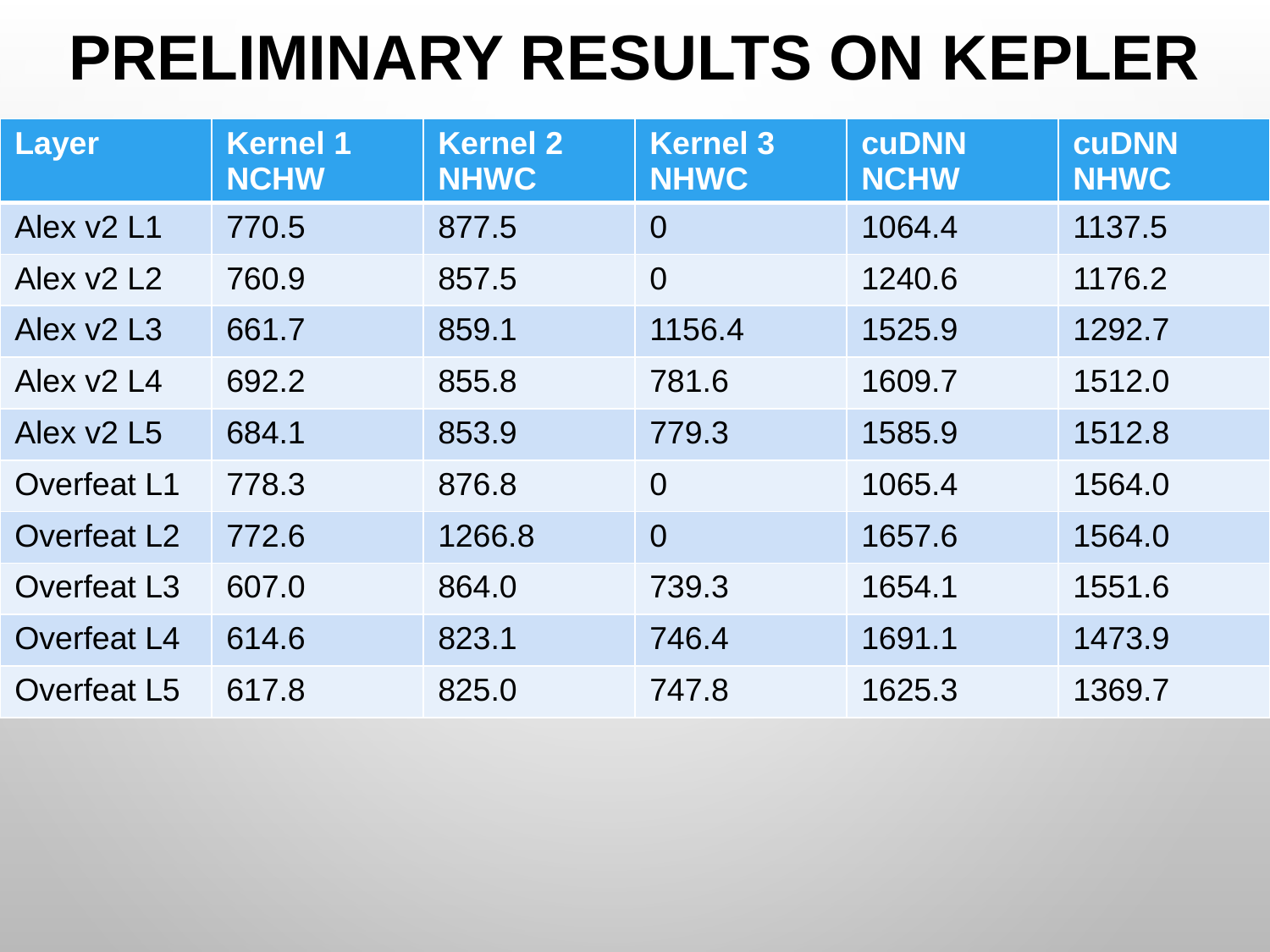

# Preliminary Results on Kepler
| Layer | Kernel 1 NCHW | Kernel 2 NHWC | Kernel 3 NHWC | cuDNN NCHW | cuDNN NHWC |
| --- | --- | --- | --- | --- | --- |
| Alex v2 L1 | 770.5 | 877.5 | 0 | 1064.4 | 1137.5 |
| Alex v2 L2 | 760.9 | 857.5 | 0 | 1240.6 | 1176.2 |
| Alex v2 L3 | 661.7 | 859.1 | 1156.4 | 1525.9 | 1292.7 |
| Alex v2 L4 | 692.2 | 855.8 | 781.6 | 1609.7 | 1512.0 |
| Alex v2 L5 | 684.1 | 853.9 | 779.3 | 1585.9 | 1512.8 |
| Overfeat L1 | 778.3 | 876.8 | 0 | 1065.4 | 1564.0 |
| Overfeat L2 | 772.6 | 1266.8 | 0 | 1657.6 | 1564.0 |
| Overfeat L3 | 607.0 | 864.0 | 739.3 | 1654.1 | 1551.6 |
| Overfeat L4 | 614.6 | 823.1 | 746.4 | 1691.1 | 1473.9 |
| Overfeat L5 | 617.8 | 825.0 | 747.8 | 1625.3 | 1369.7 |